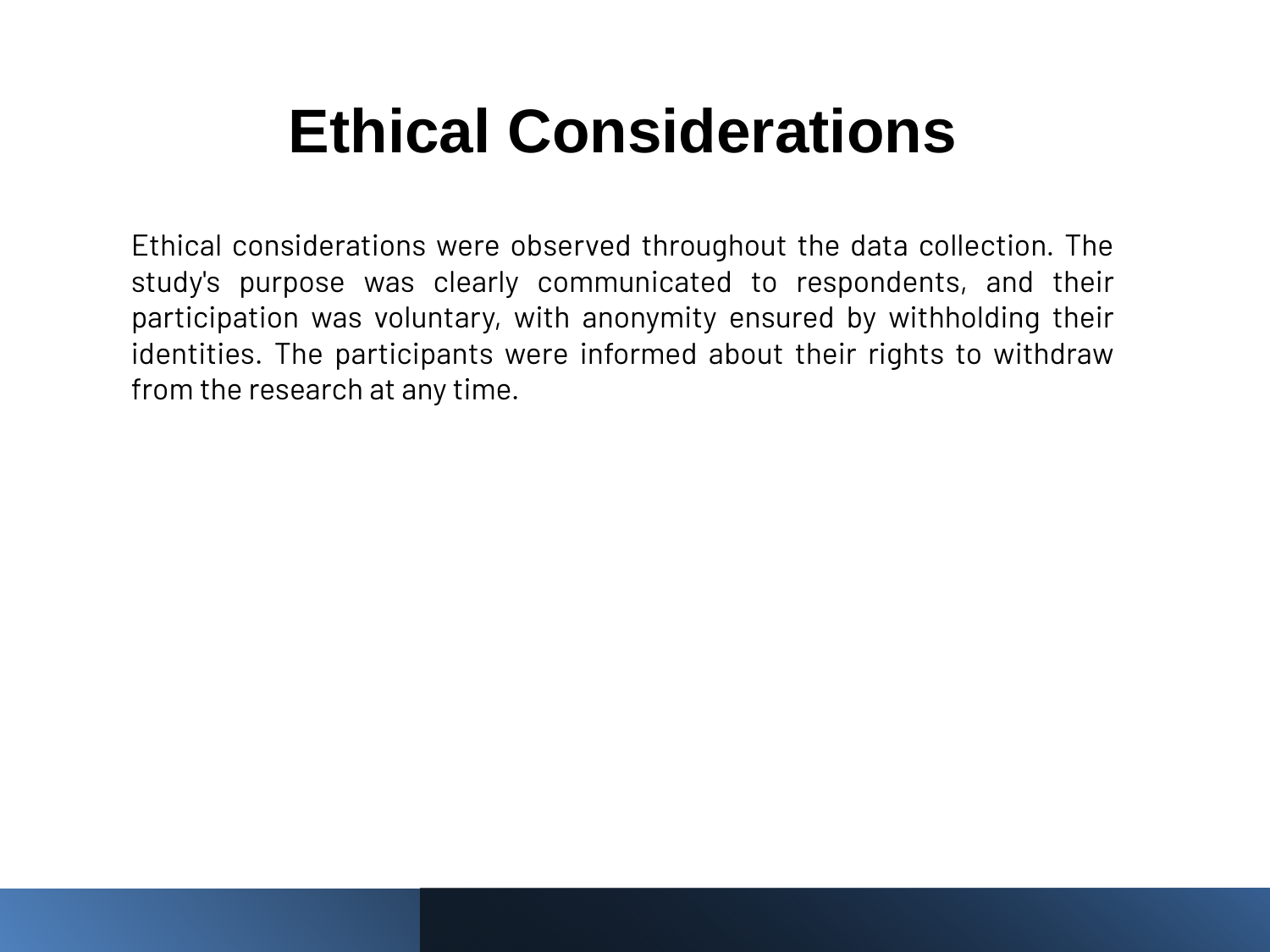

# Ethical Considerations
Ethical considerations were observed throughout the data collection. The study's purpose was clearly communicated to respondents, and their participation was voluntary, with anonymity ensured by withholding their identities. The participants were informed about their rights to withdraw from the research at any time.